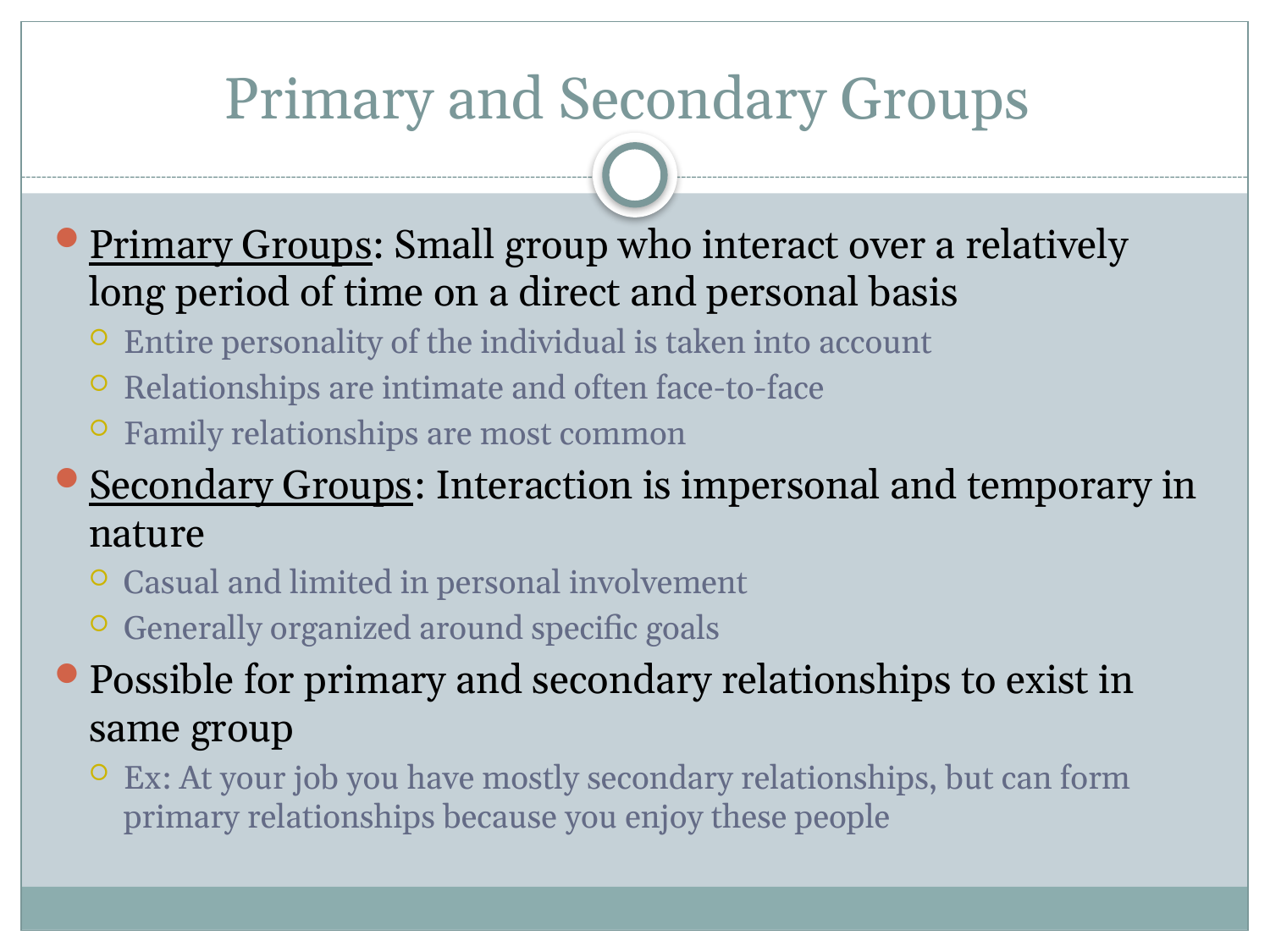

# Primary and Secondary Groups
Primary Groups: Small group who interact over a relatively long period of time on a direct and personal basis
Entire personality of the individual is taken into account
Relationships are intimate and often face-to-face
Family relationships are most common
Secondary Groups: Interaction is impersonal and temporary in nature
Casual and limited in personal involvement
Generally organized around specific goals
Possible for primary and secondary relationships to exist in same group
Ex: At your job you have mostly secondary relationships, but can form primary relationships because you enjoy these people